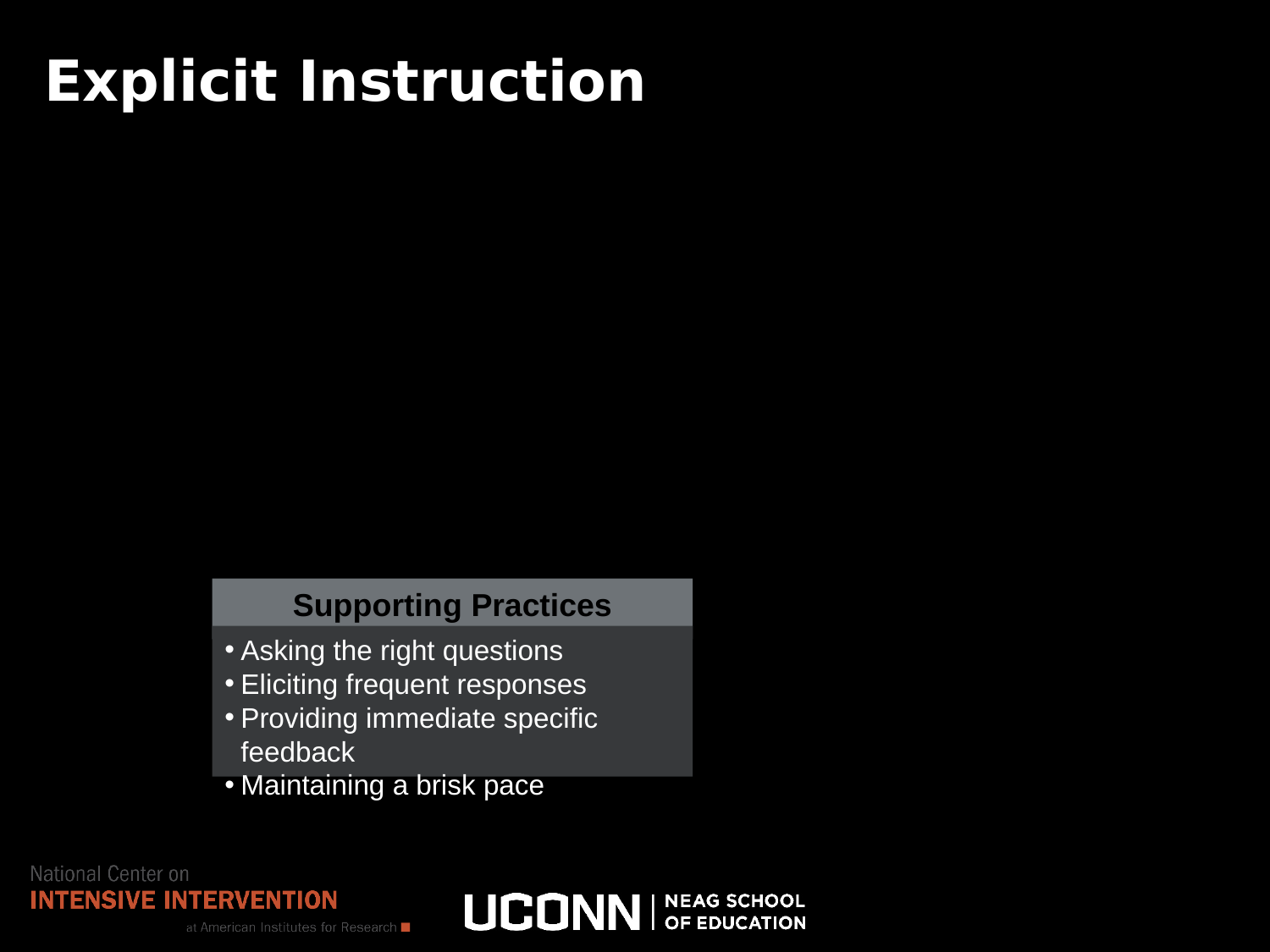

# Explicit Instruction
Supporting Practices
Asking the right questions
Eliciting frequent responses
Providing immediate specific feedback
Maintaining a brisk pace